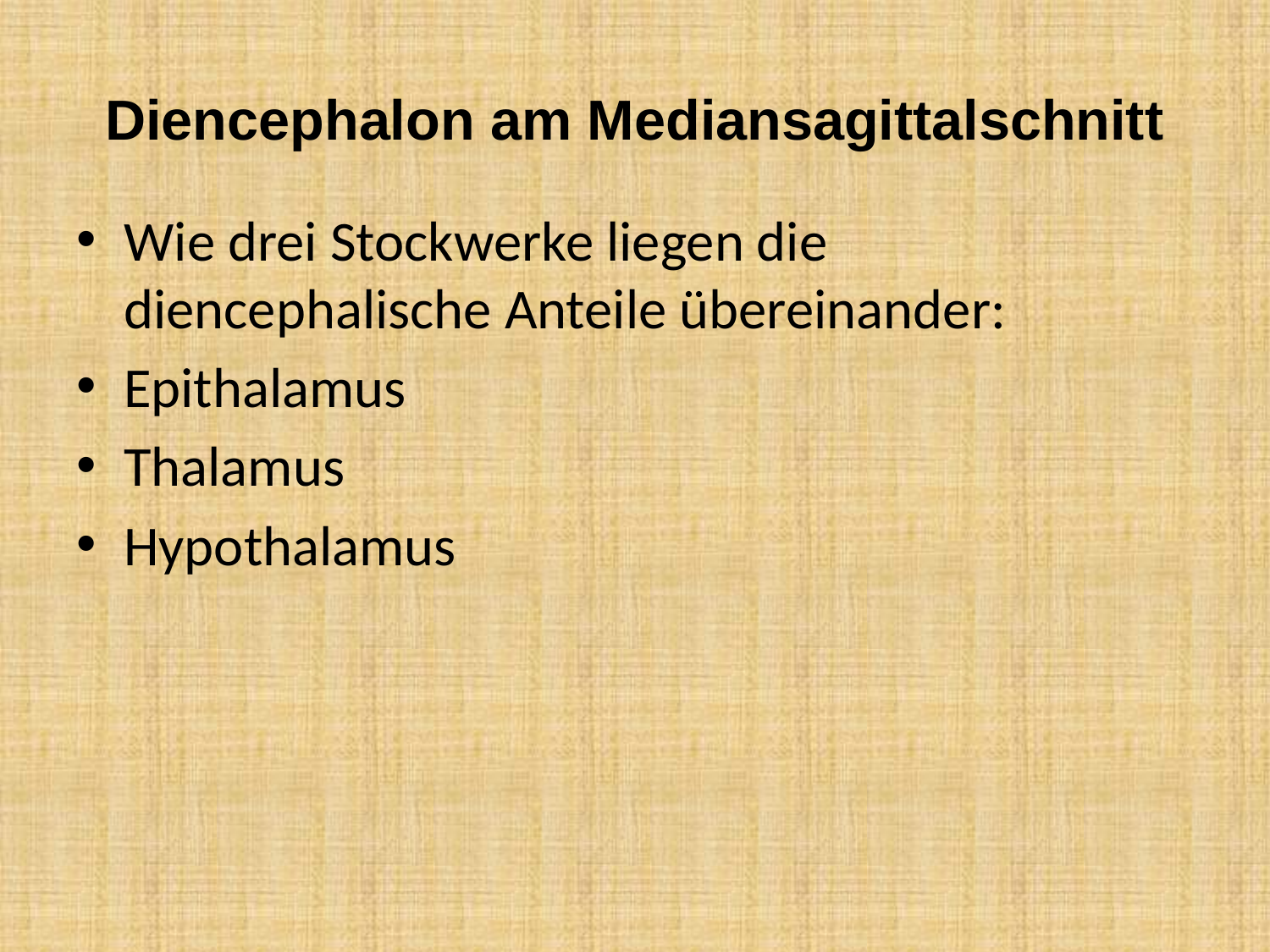

# Diencephalon am Mediansagittalschnitt
Wie drei Stockwerke liegen die diencephalische Anteile übereinander:
Epithalamus
Thalamus
Hypothalamus